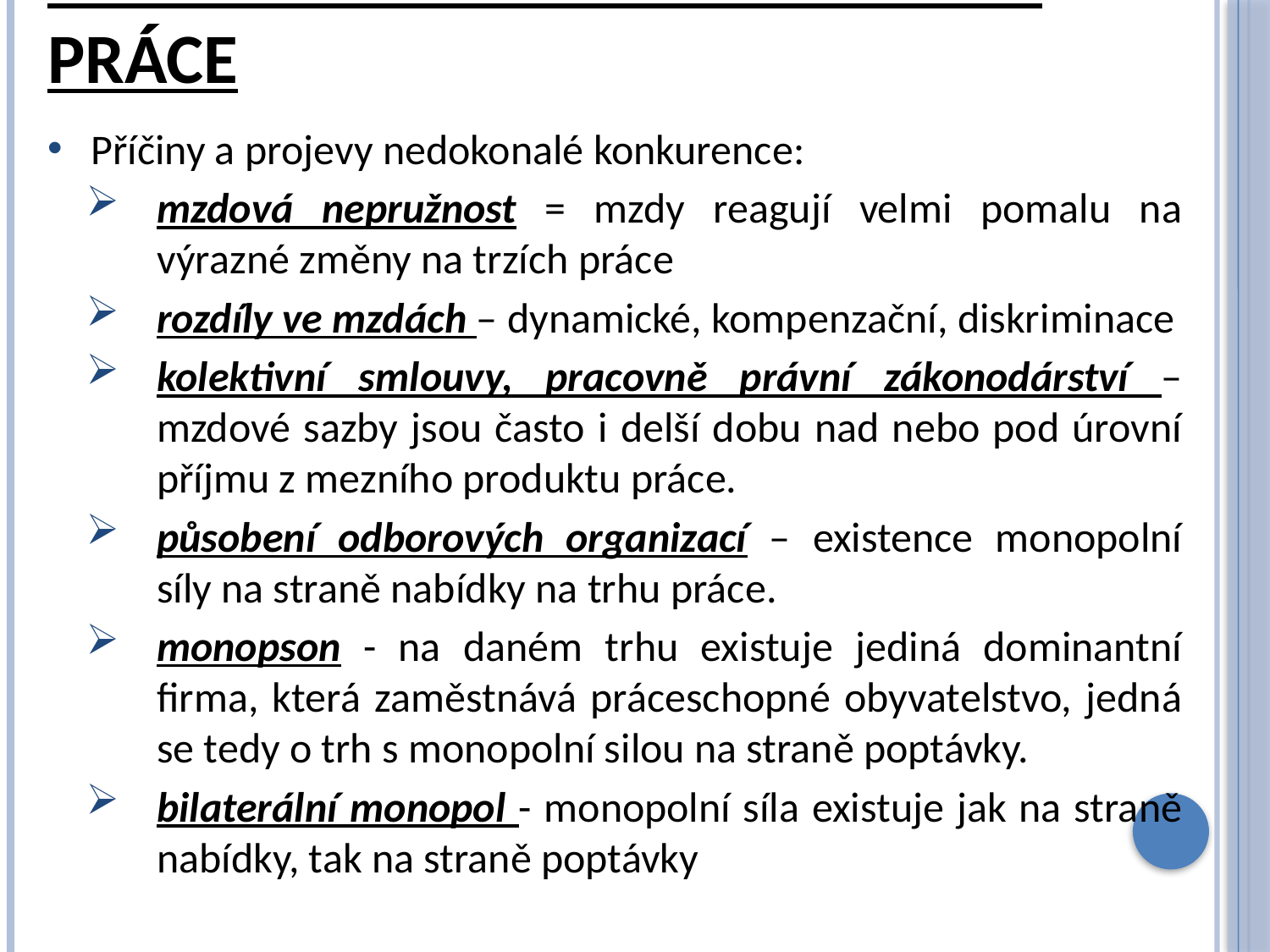

# nedokonale konkurenční trh práce
Příčiny a projevy nedokonalé konkurence:
mzdová nepružnost = mzdy reagují velmi pomalu na výrazné změny na trzích práce
rozdíly ve mzdách – dynamické, kompenzační, diskriminace
kolektivní smlouvy, pracovně právní zákonodárství – mzdové sazby jsou často i delší dobu nad nebo pod úrovní příjmu z mezního produktu práce.
působení odborových organizací – existence monopolní síly na straně nabídky na trhu práce.
monopson - na daném trhu existuje jediná dominantní firma, která zaměstnává práceschopné obyvatelstvo, jedná se tedy o trh s monopolní silou na straně poptávky.
bilaterální monopol - monopolní síla existuje jak na straně nabídky, tak na straně poptávky